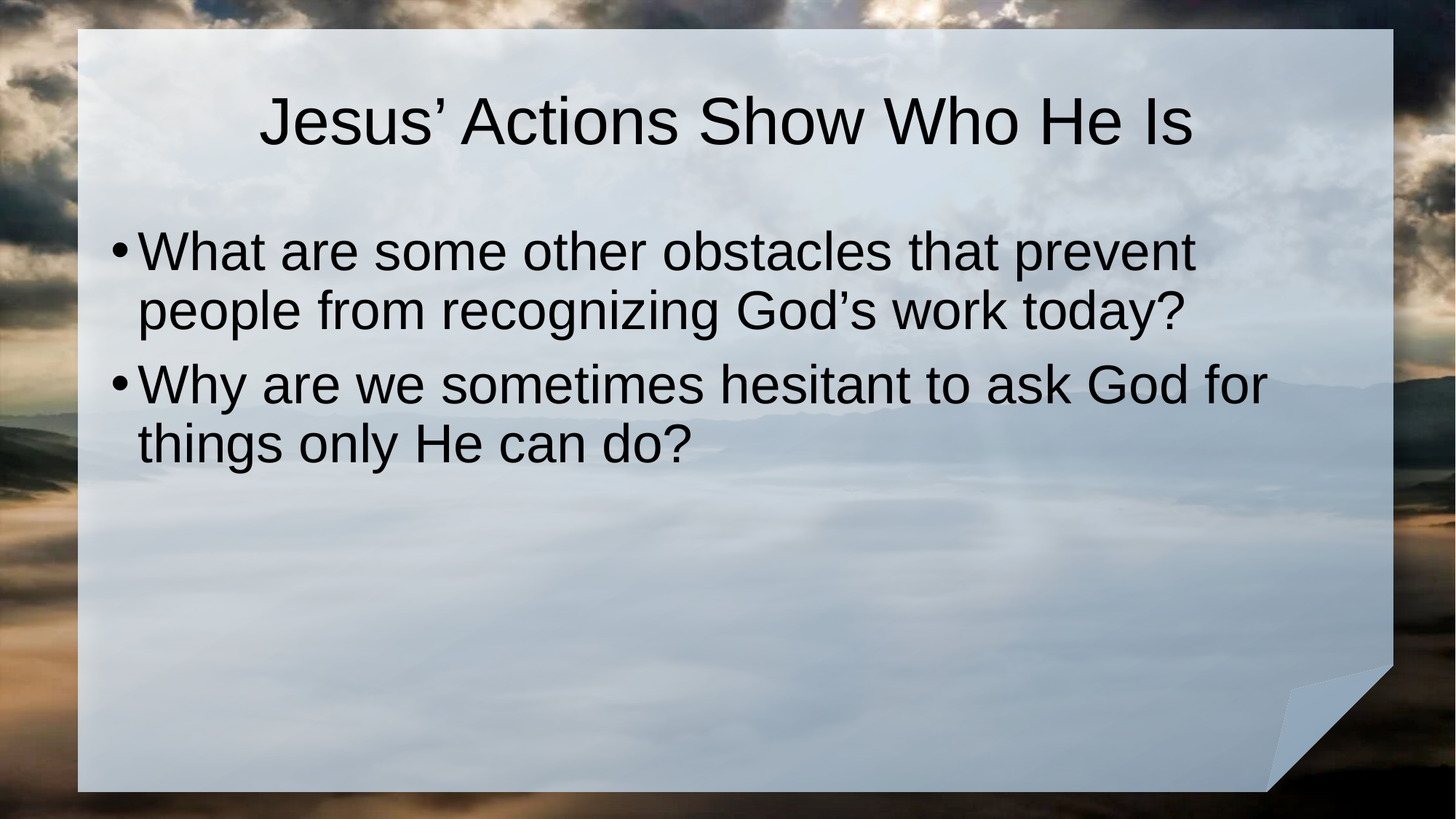

# Jesus’ Actions Show Who He Is
What are some other obstacles that prevent people from recognizing God’s work today?
Why are we sometimes hesitant to ask God for things only He can do?